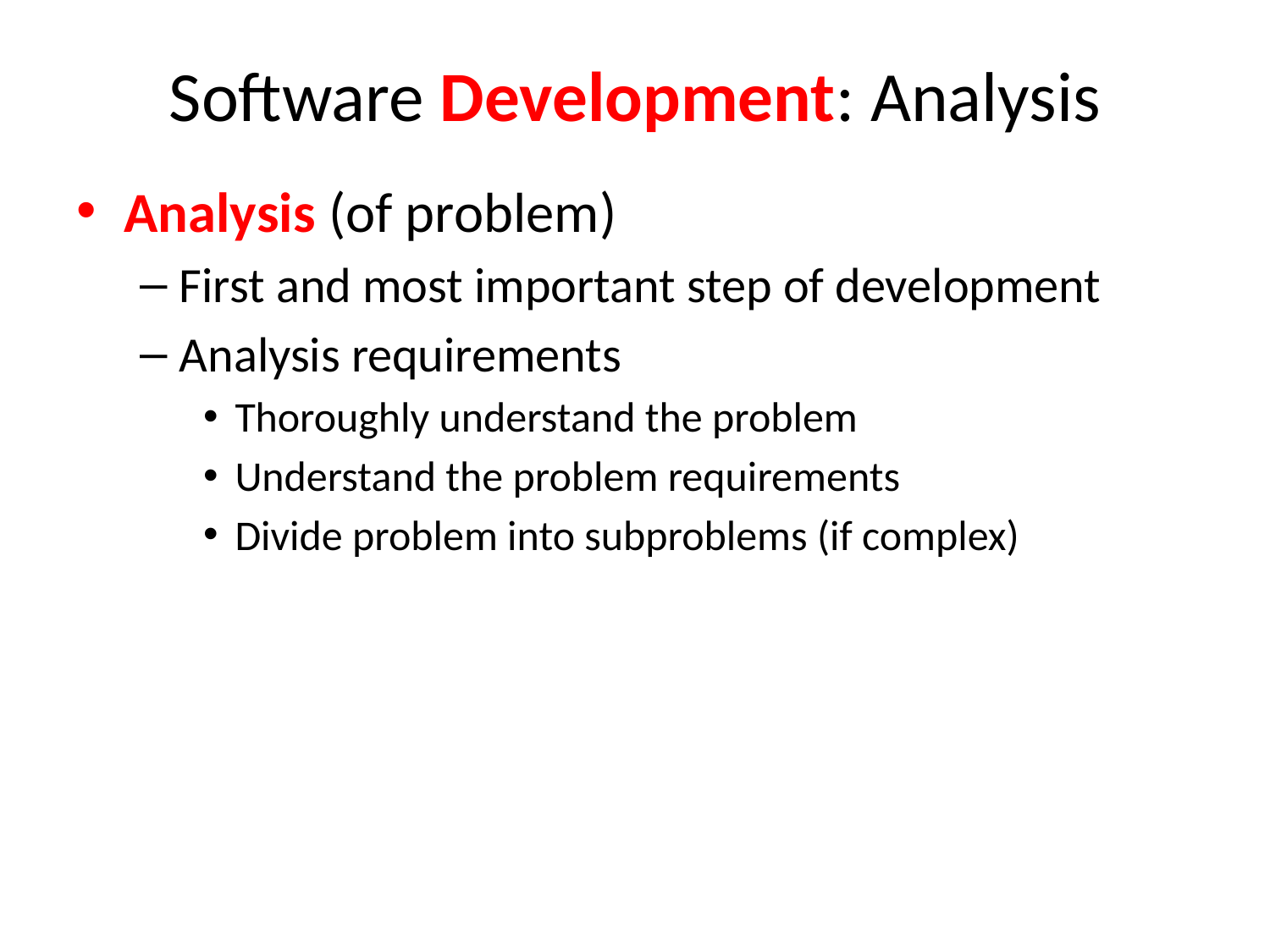

# Software Development: Analysis
Analysis (of problem)
First and most important step of development
Analysis requirements
Thoroughly understand the problem
Understand the problem requirements
Divide problem into subproblems (if complex)